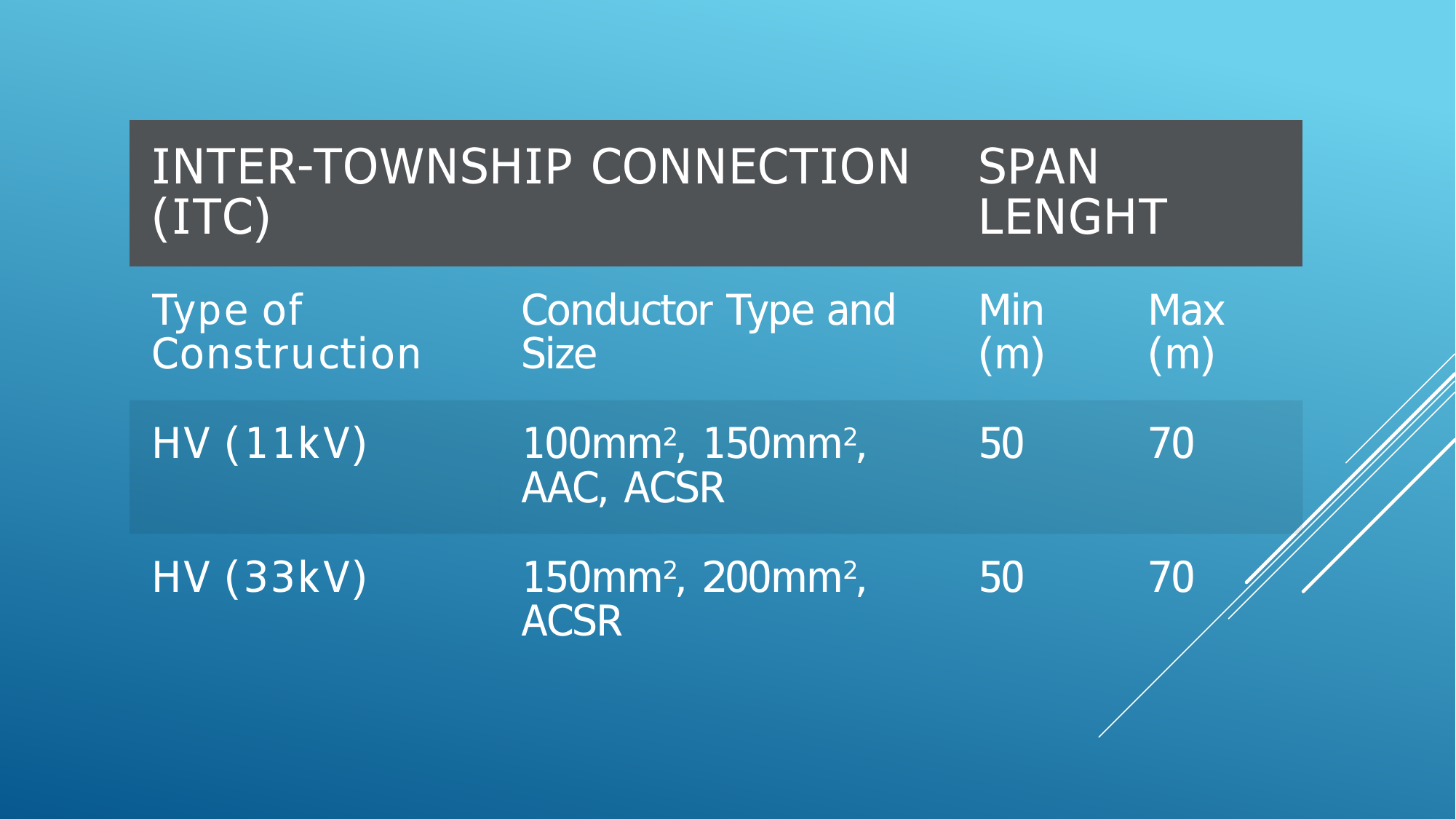

| INTER-TOWNSHIP CONNECTION (ITC) |  | SPAN LENGHT |  |
| --- | --- | --- | --- |
| Type of Construction | Conductor Type and Size | Min (m) | Max (m) |
| HV (11kV) | 100mm2, 150mm2, AAC, ACSR | 50 | 70 |
| HV (33kV) | 150mm2, 200mm2, ACSR | 50 | 70 |